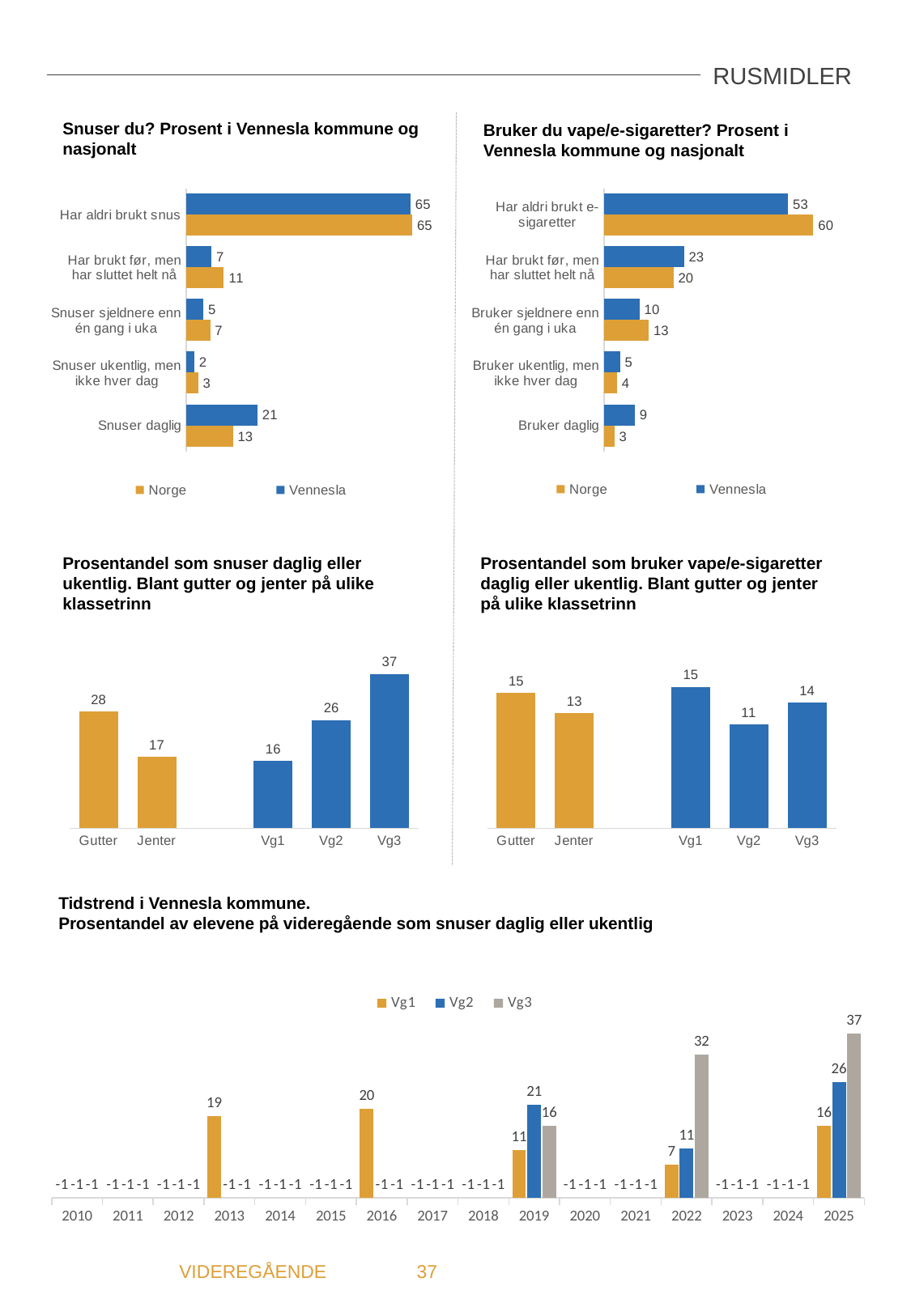

RUSMIDLER
Snuser du? Prosent i Vennesla kommune og nasjonalt
Bruker du vape/e-sigaretter? Prosent i Vennesla kommune og nasjonalt

### Chart

| Category | Vennesla | Norge |
|---|---|---|
| Har aldri brukt snus | 64.78 | 65.26 |
| Har brukt før, men har sluttet helt nå | 7.31 | 10.88 |
| Snuser sjeldnere enn én gang i uka | 4.98 | 6.93 |
| Snuser ukentlig, men ikke hver dag | 2.33 | 3.45 |
| Snuser daglig | 20.6 | 13.48 |

### Chart

| Category | Vennesla | Norge |
|---|---|---|
| Har aldri brukt e-sigaretter | 53.14 | 60.4 |
| Har brukt før, men har sluttet helt nå | 23.1 | 20.0 |
| Bruker sjeldnere enn én gang i uka | 10.23 | 12.9 |
| Bruker ukentlig, men ikke hver dag | 4.62 | 3.75 |
| Bruker daglig | 8.91 | 2.95 |
Prosentandel som snuser daglig eller ukentlig. Blant gutter og jenter på ulike klassetrinn
Prosentandel som bruker vape/e-sigaretter daglig eller ukentlig. Blant gutter og jenter på ulike klassetrinn

### Chart

| Category | Snuser ukentlig eller daglig |
|---|---|
| Gutter | 28.17 |
| Jenter | 17.22 |
|  | None |
| Vg1 | 16.2 |
| Vg2 | 26.09 |
| Vg3 | 37.21 |

### Chart

| Category | Bruker e-sigarett ukentlig eller daglig |
|---|---|
| Gutter | 14.69 |
| Jenter | 12.5 |
|  | None |
| Vg1 | 15.38 |
| Vg2 | 11.3 |
| Vg3 | 13.64 |
Tidstrend i Vennesla kommune.
Prosentandel av elevene på videregående som snuser daglig eller ukentlig

### Chart

| Category | Vg1 | Vg2 | Vg3 |
|---|---|---|---|
| 2010 | -1.0 | -1.0 | -1.0 |
| 2011 | -1.0 | -1.0 | -1.0 |
| 2012 | -1.0 | -1.0 | -1.0 |
| 2013 | 18.52 | -1.0 | -1.0 |
| 2014 | -1.0 | -1.0 | -1.0 |
| 2015 | -1.0 | -1.0 | -1.0 |
| 2016 | 20.1 | -1.0 | -1.0 |
| 2017 | -1.0 | -1.0 | -1.0 |
| 2018 | -1.0 | -1.0 | -1.0 |
| 2019 | 10.88 | 21.0 | 16.19 |
| 2020 | -1.0 | -1.0 | -1.0 |
| 2021 | -1.0 | -1.0 | -1.0 |
| 2022 | 7.48 | 11.11 | 32.35 |
| 2023 | -1.0 | -1.0 | -1.0 |
| 2024 | -1.0 | -1.0 | -1.0 |
| 2025 | 16.2 | 26.09 | 37.21 |
	 VIDEREGÅENDE	37